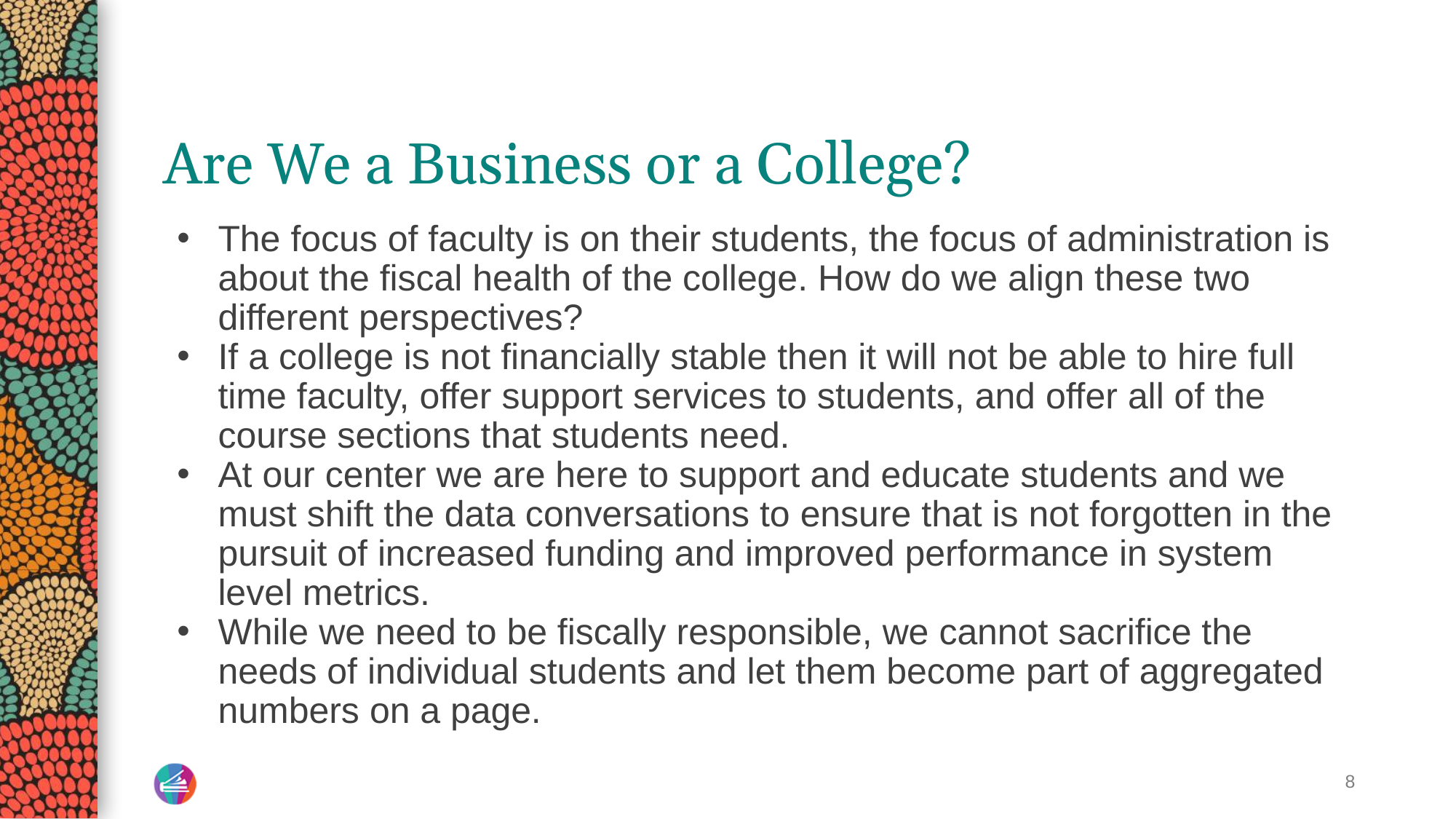

# Are We a Business or a College?
The focus of faculty is on their students, the focus of administration is about the fiscal health of the college. How do we align these two different perspectives?
If a college is not financially stable then it will not be able to hire full time faculty, offer support services to students, and offer all of the course sections that students need.
At our center we are here to support and educate students and we must shift the data conversations to ensure that is not forgotten in the pursuit of increased funding and improved performance in system level metrics.
While we need to be fiscally responsible, we cannot sacrifice the needs of individual students and let them become part of aggregated numbers on a page.
8